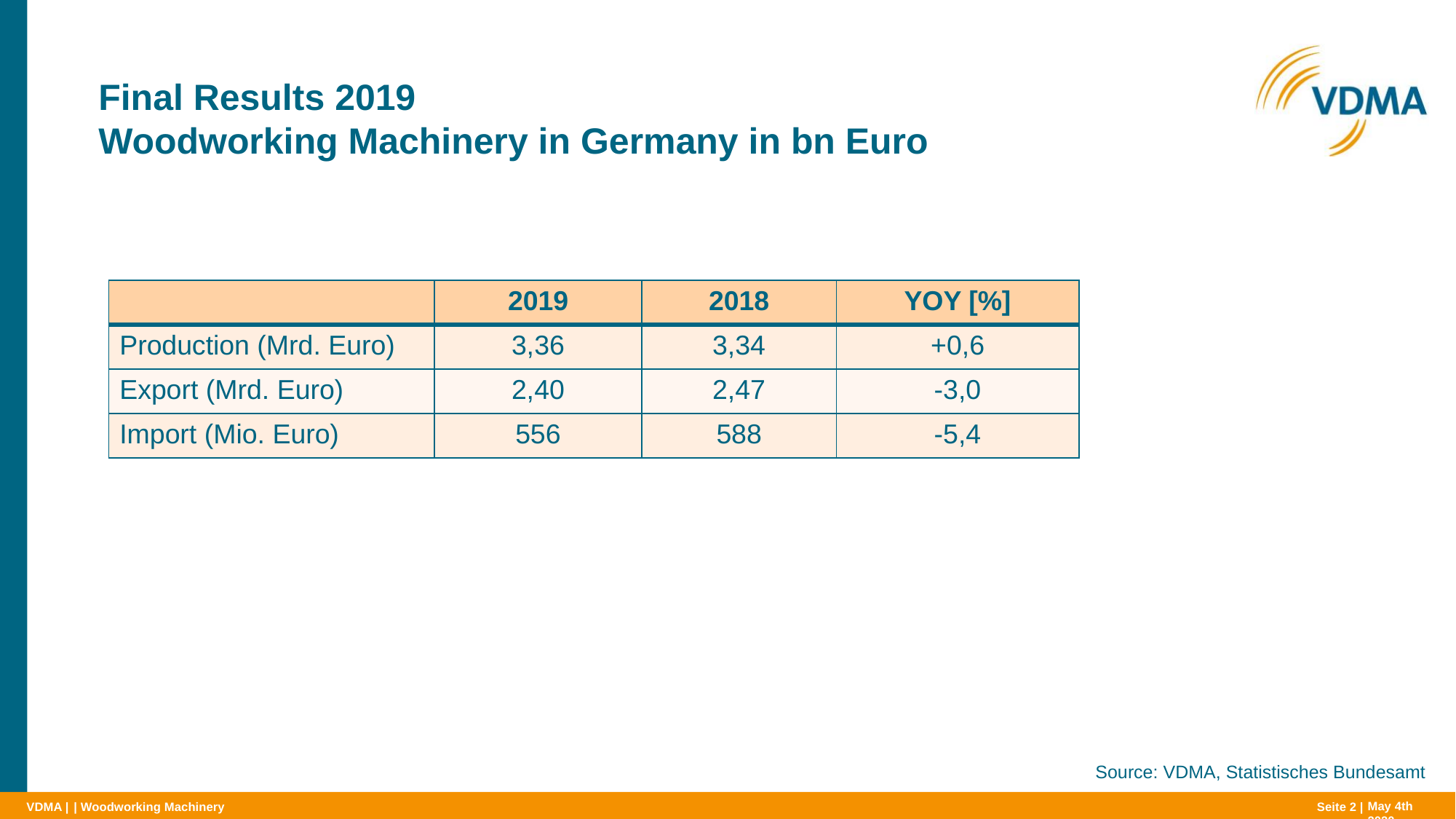

# Final Results 2019 Woodworking Machinery in Germany in bn Euro

|  | 2019 | 2018 | YOY [%] |
| --- | --- | --- | --- |
| Production (Mrd. Euro) | 3,36 | 3,34 | +0,6 |
| Export (Mrd. Euro) | 2,40 | 2,47 | -3,0 |
| Import (Mio. Euro) | 556 | 588 | -5,4 |

Source: VDMA, Statistisches Bundesamt
| Woodworking Machinery
Seite 2 |
May 4th 2020